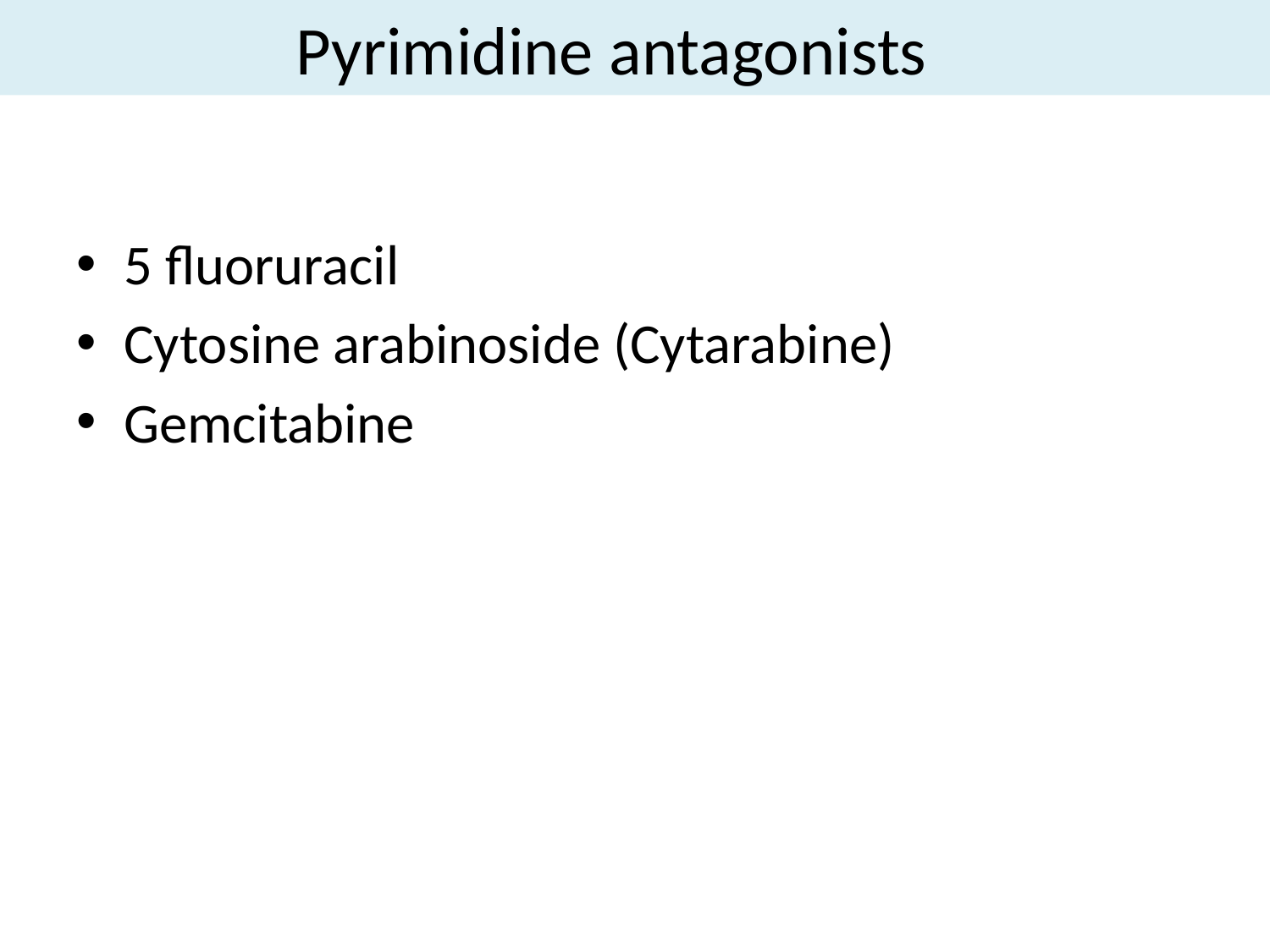

# Pyrimidine antagonists
5 fluoruracil
Cytosine arabinoside (Cytarabine)
Gemcitabine